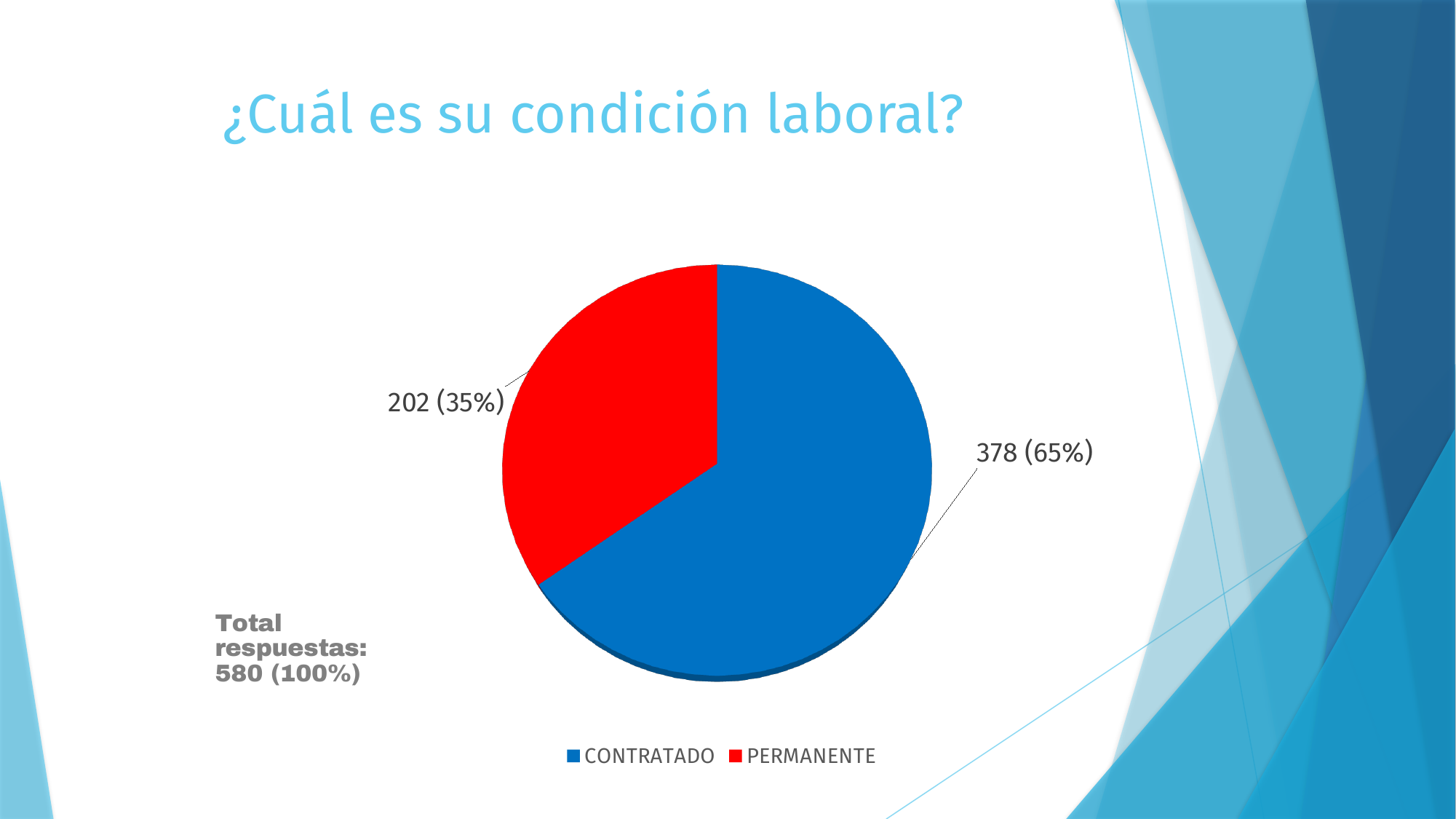

# ¿Cuál es su condición laboral?

[unsupported chart]